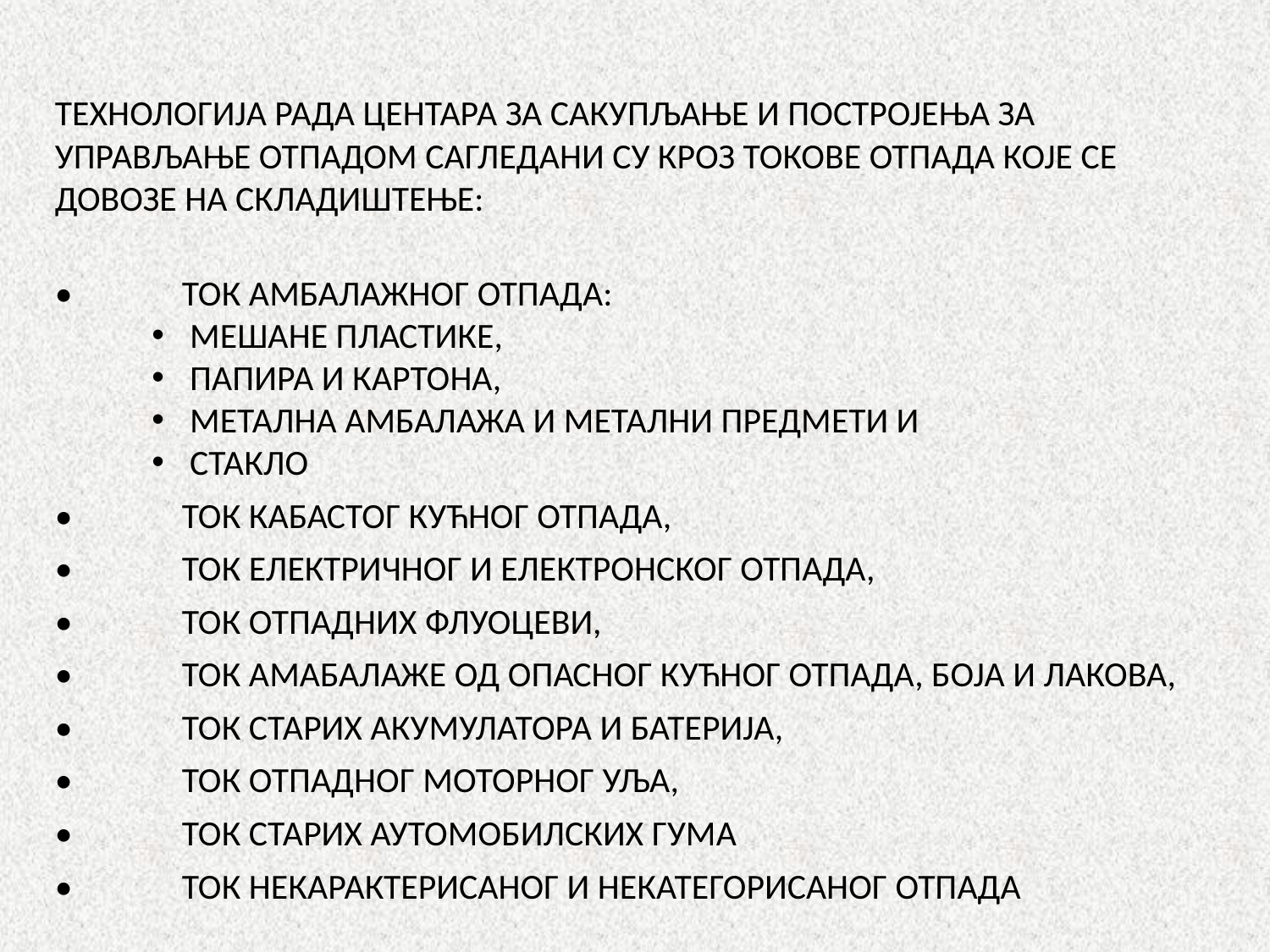

ТЕХНОЛОГИЈА РАДА ЦЕНТАРА ЗА САКУПЉАЊЕ И ПОСТРОЈЕЊА ЗА УПРАВЉАЊЕ ОТПАДОМ САГЛЕДАНИ СУ КРОЗ ТОКОВЕ ОТПАДА КОЈЕ СЕ ДОВОЗЕ НА СКЛАДИШТЕЊЕ:

•	ТОК АМБАЛАЖНОГ ОТПАДА:
 МЕШАНЕ ПЛАСТИКЕ,
 ПАПИРА И КАРТОНА,
 МЕТАЛНА АМБАЛАЖА И МЕТАЛНИ ПРЕДМЕТИ И
 СТАКЛО
•	ТОК КАБАСТОГ КУЋНОГ ОТПАДА,
•	ТОК ЕЛЕКТРИЧНОГ И ЕЛЕКТРОНСКОГ ОТПАДА,
•	ТОК ОТПАДНИХ ФЛУОЦЕВИ,
•	ТОК АМАБАЛАЖЕ ОД ОПАСНОГ КУЋНОГ ОТПАДА, БОЈА И ЛАКОВА,
•	ТОК СТАРИХ АКУМУЛАТОРА И БАТЕРИЈА,
•	ТОК ОТПАДНОГ МОТОРНОГ УЉА,
•	ТОК СТАРИХ АУТОМОБИЛСКИХ ГУМА
•	ТОК НЕКАРАКТЕРИСАНОГ И НЕКАТЕГОРИСАНОГ ОТПАДА